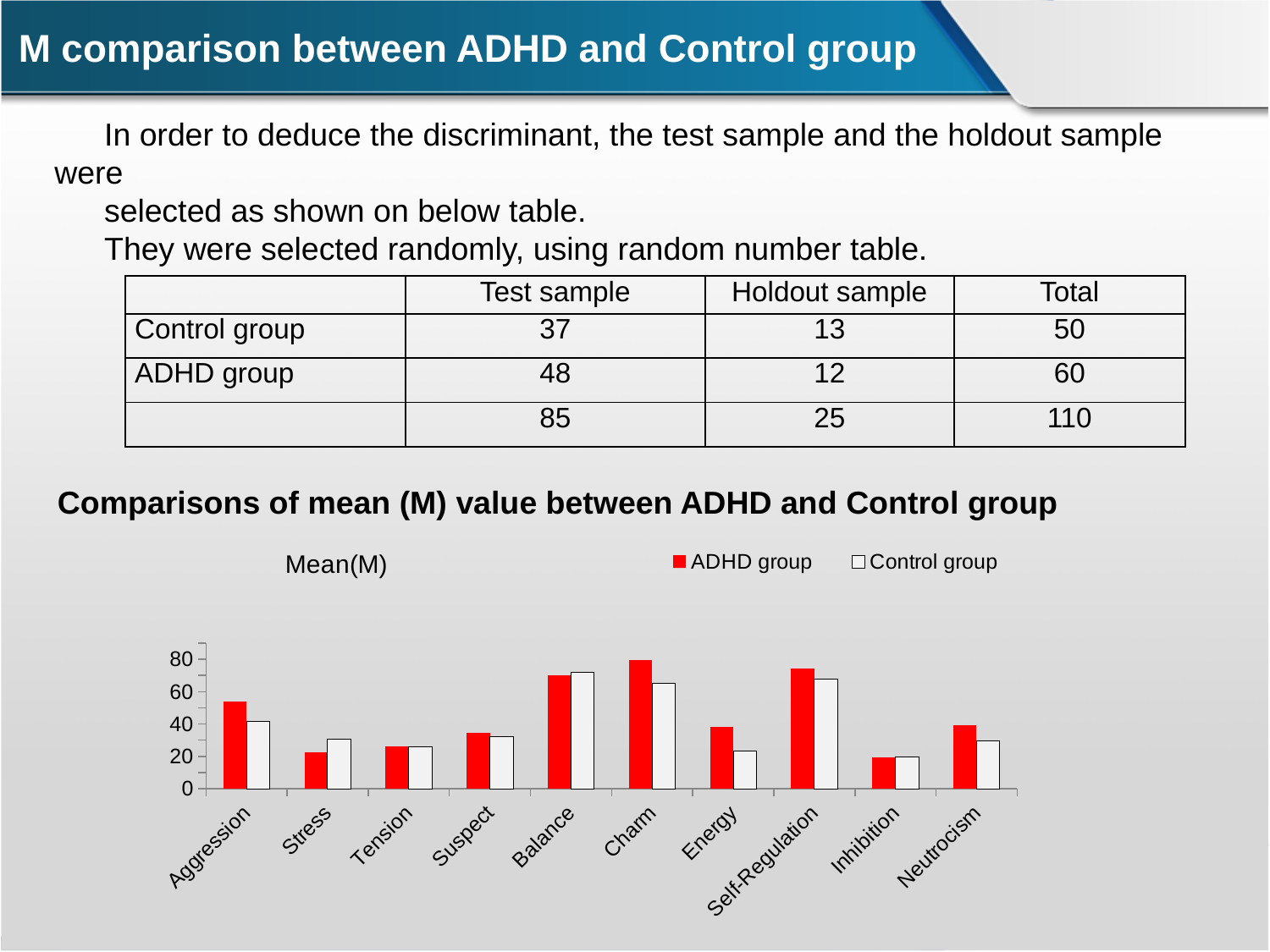

# M comparison between ADHD and Control group
In order to deduce the discriminant, the test sample and the holdout sample were
selected as shown on below table.
They were selected randomly, using random number table.
|  | Test sample | Holdout sample | Total |
| --- | --- | --- | --- |
| Control group | 37 | 13 | 50 |
| ADHD group | 48 | 12 | 60 |
|  | 85 | 25 | 110 |
Comparisons of mean (M) value between ADHD and Control group

### Chart: Mean(M)

| Category |  |  |
|---|---|---|
| Aggression | 54.0 | 41.8 |
| Stress | 22.4 | 30.7 |
| Tension | 26.3 | 25.9 |
| Suspect | 34.4 | 32.4 |
| Balance | 70.0 | 72.0 |
| Charm | 79.8 | 65.1 |
| Energy | 38.4 | 23.5 |
| Self-Regulation | 74.3 | 67.8 |
| Inhibition | 19.3 | 19.4 |
| Neutrocism | 39.1 | 29.6 |